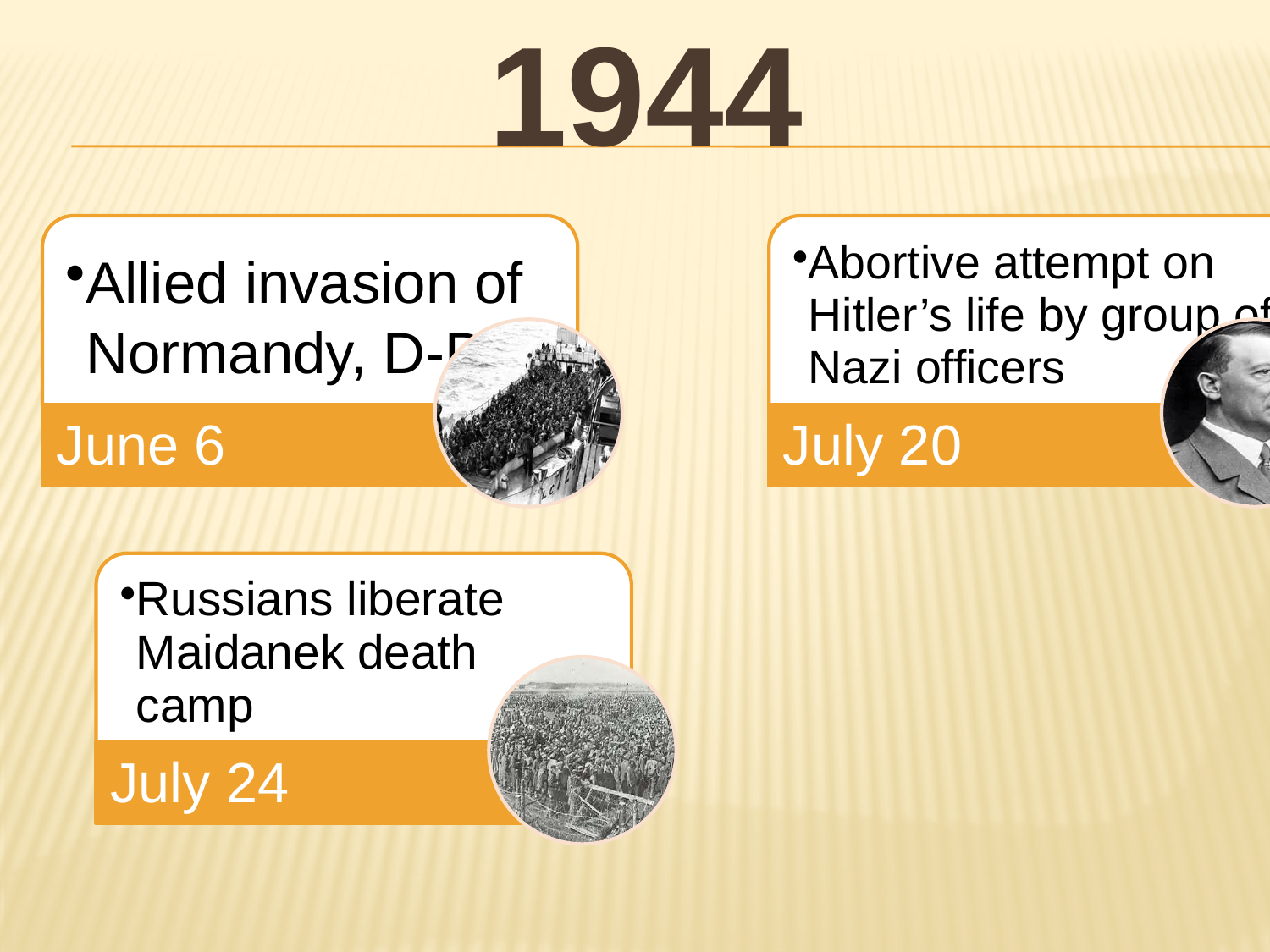

# 1944
June 6
July 20
July 24
Allied invasion of Normandy, D-Day
Abortive attempt on Hitler’s life by group of Nazi officers
Russians liberate Maidanek death camp